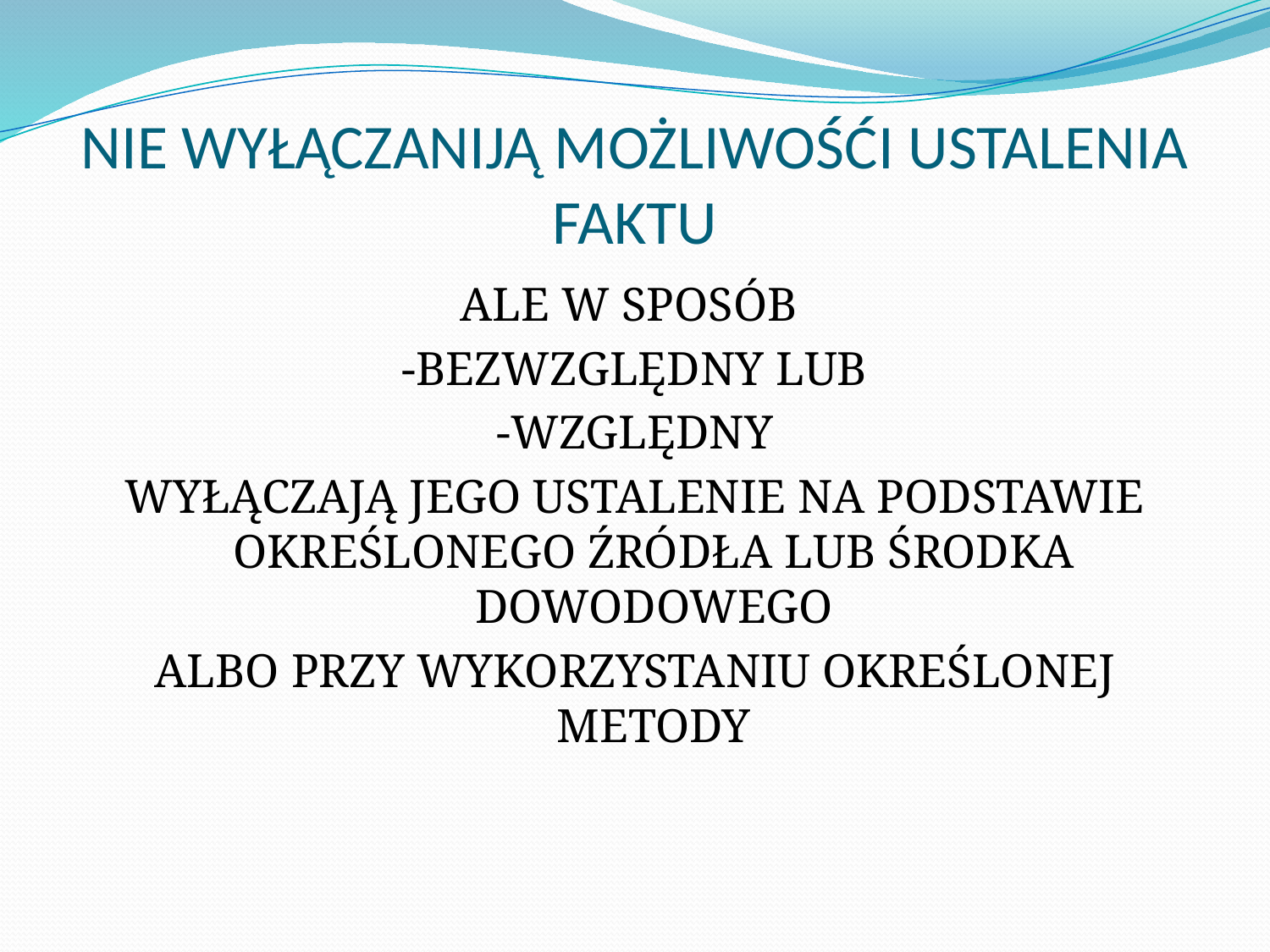

# NIE WYŁĄCZANIJĄ MOŻLIWOŚĆI USTALENIA FAKTU
ALE W SPOSÓB
-BEZWZGLĘDNY LUB
-WZGLĘDNY
WYŁĄCZAJĄ JEGO USTALENIE NA PODSTAWIE OKREŚLONEGO ŹRÓDŁA LUB ŚRODKA DOWODOWEGO
ALBO PRZY WYKORZYSTANIU OKREŚLONEJ METODY